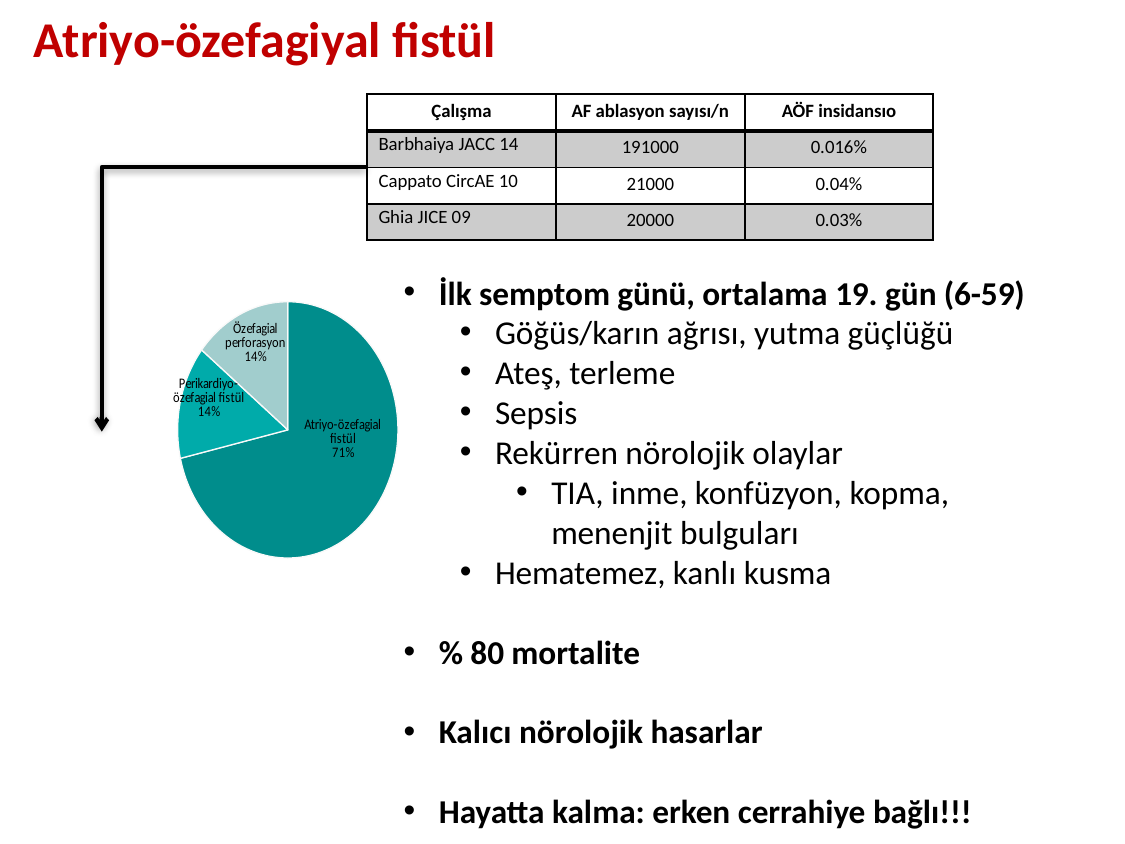

Atriyo-özefagiyal fistül
| Çalışma | AF ablasyon sayısı/n | AÖF insidansıo |
| --- | --- | --- |
| Barbhaiya JACC 14 | 191000 | 0.016% |
| Cappato CircAE 10 | 21000 | 0.04% |
| Ghia JICE 09 | 20000 | 0.03% |

### Chart

| Category | Sales |
|---|---|
| Atrio-oesophageal fistula | 20.0 |
| Pericardio-oesophageal fistula | 4.0 |
| Oesophageal perforation | 4.0 |
İlk semptom günü, ortalama 19. gün (6-59)
Göğüs/karın ağrısı, yutma güçlüğü
Ateş, terleme
Sepsis
Rekürren nörolojik olaylar
TIA, inme, konfüzyon, kopma, menenjit bulguları
Hematemez, kanlı kusma

% 80 mortalite

Kalıcı nörolojik hasarlar

Hayatta kalma: erken cerrahiye bağlı!!!